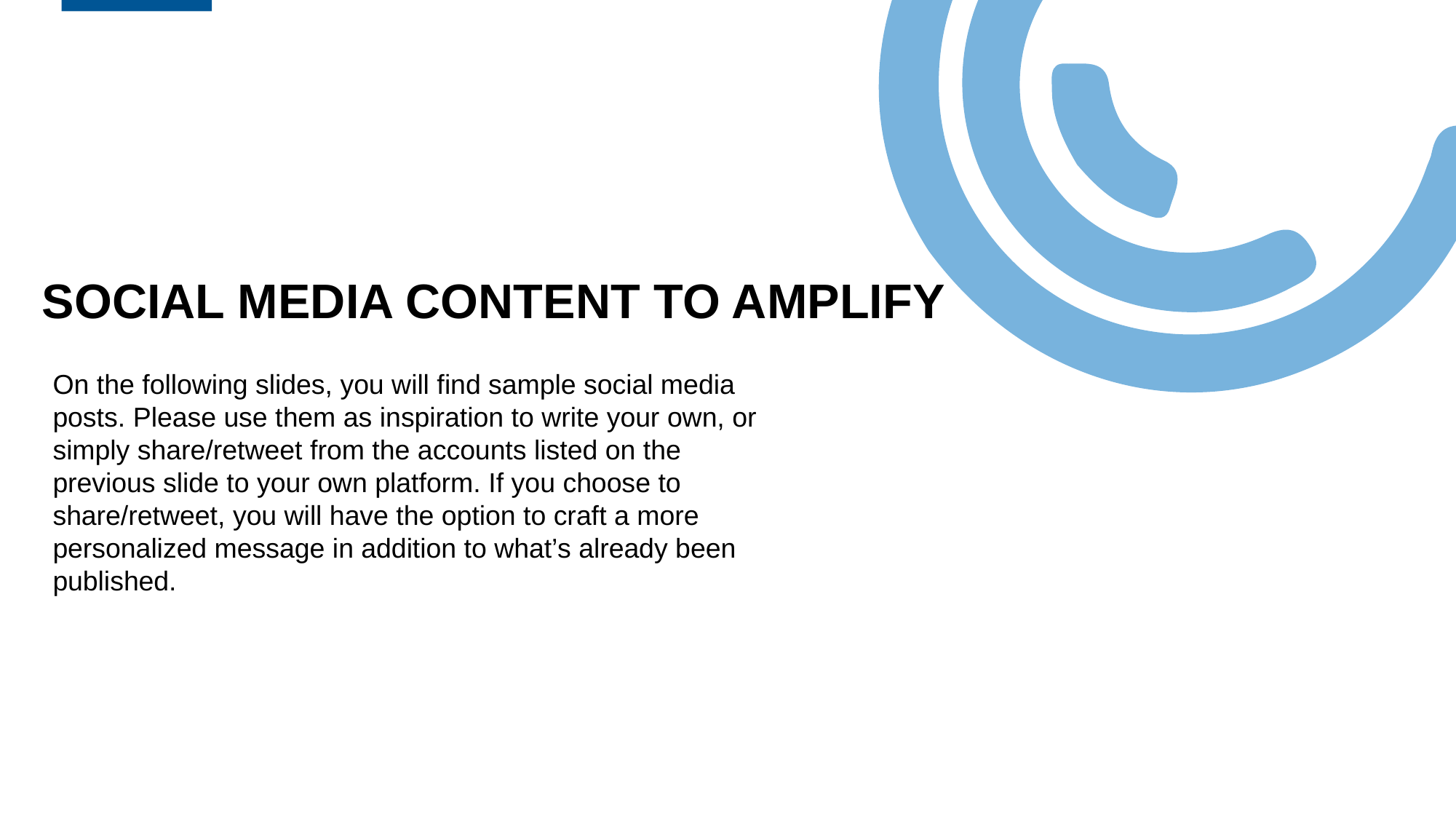

# Social media content to amplify
On the following slides, you will find sample social media posts. Please use them as inspiration to write your own, or simply share/retweet from the accounts listed on the previous slide to your own platform. If you choose to share/retweet, you will have the option to craft a more personalized message in addition to what’s already been published.